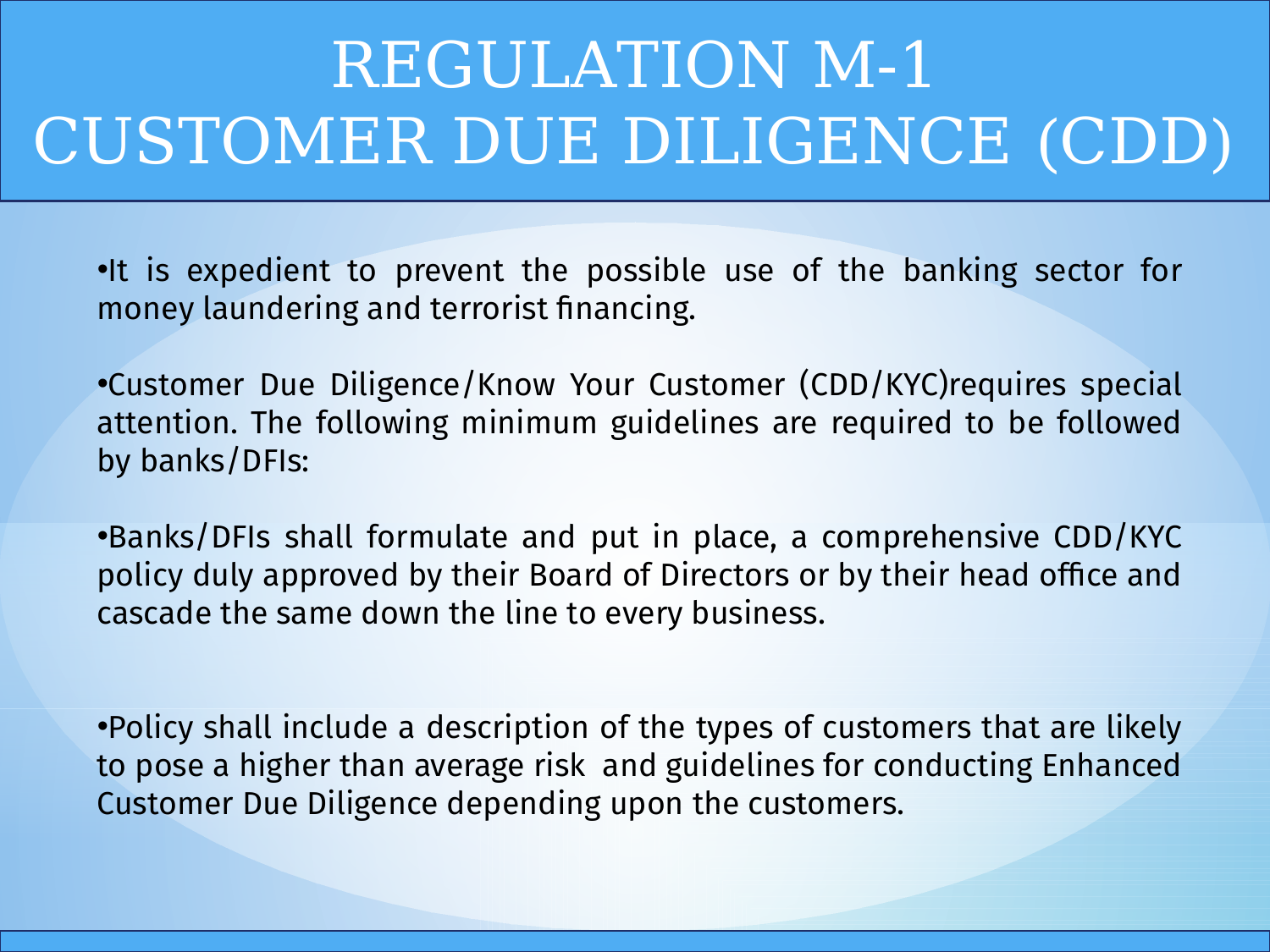

REGULATION M-1
CUSTOMER DUE DILIGENCE (CDD)

It is expedient to prevent the possible use of the banking sector for money laundering and terrorist financing.

Customer Due Diligence/Know Your Customer (CDD/KYC)requires special attention. The following minimum guidelines are required to be followed by banks/DFIs:

Banks/DFIs shall formulate and put in place, a comprehensive CDD/KYC policy duly approved by their Board of Directors or by their head office and cascade the same down the line to every business.

Policy shall include a description of the types of customers that are likely to pose a higher than average risk  and guidelines for conducting Enhanced Customer Due Diligence depending upon the customers.